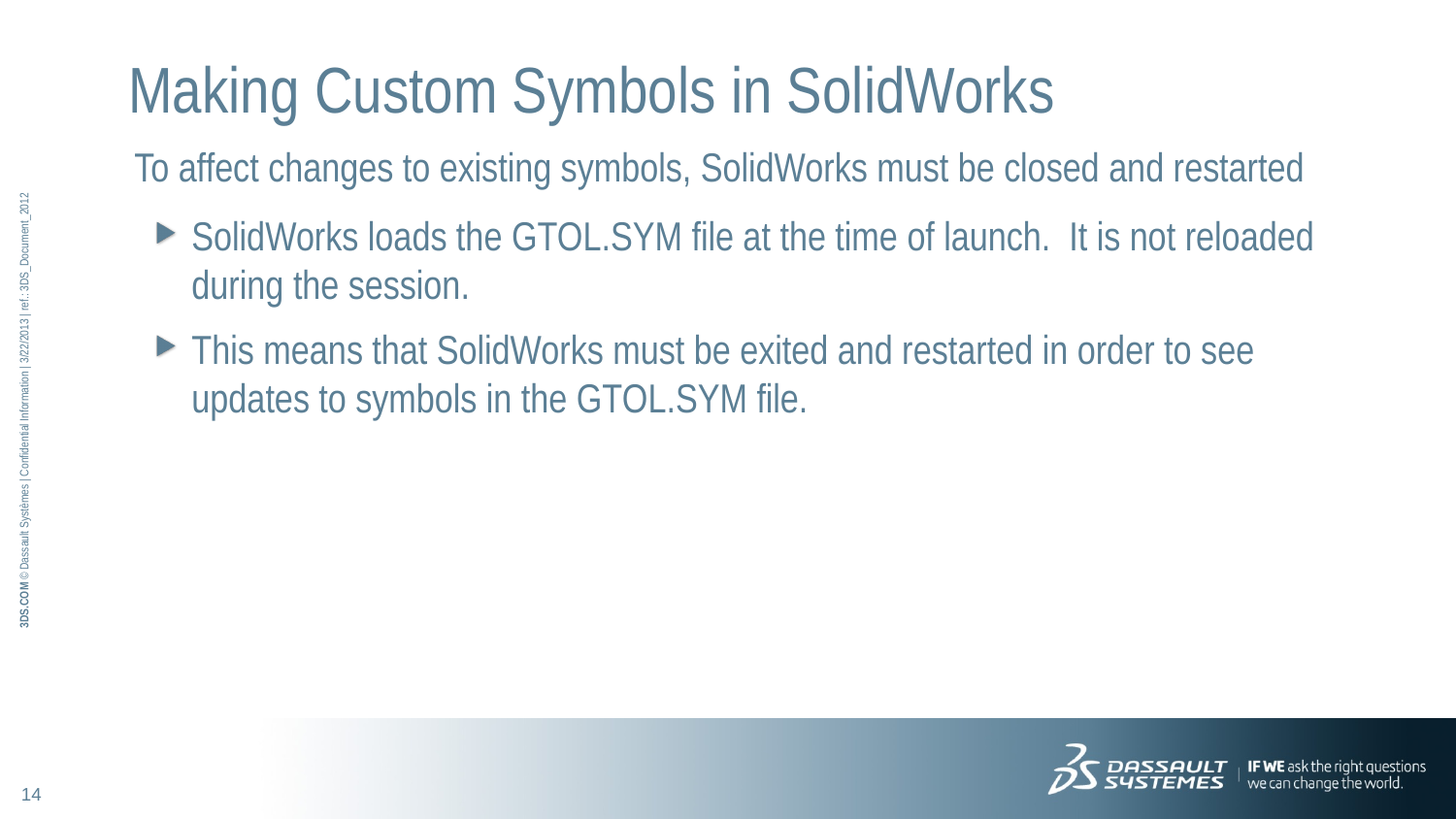

# Making Custom Symbols in SolidWorks
To affect changes to existing symbols, SolidWorks must be closed and restarted
SolidWorks loads the GTOL.SYM file at the time of launch.  It is not reloaded during the session.
This means that SolidWorks must be exited and restarted in order to see updates to symbols in the GTOL.SYM file.